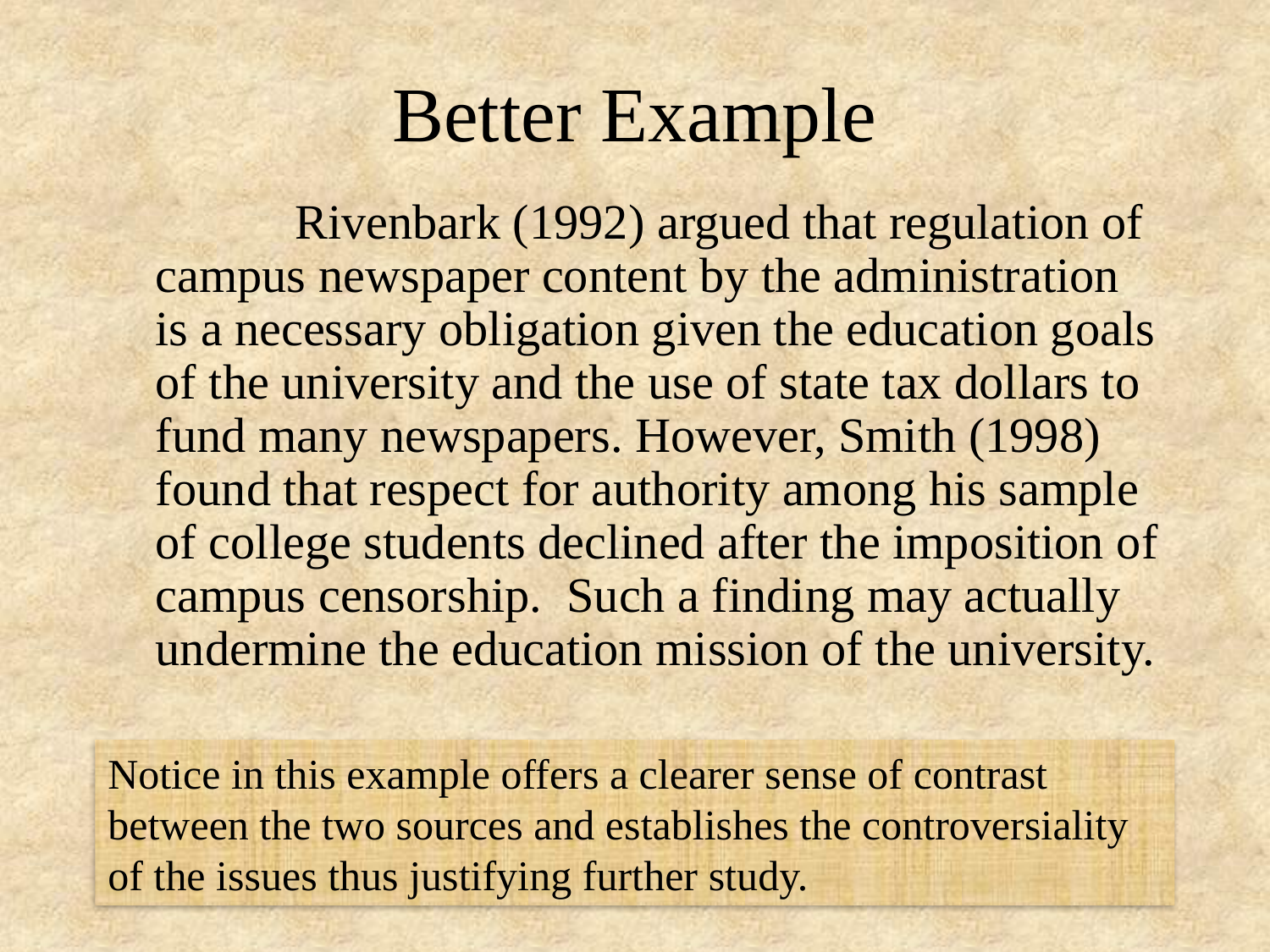

# Better Example
		 Rivenbark (1992) argued that regulation of campus newspaper content by the administration is a necessary obligation given the education goals of the university and the use of state tax dollars to fund many newspapers. However, Smith (1998) found that respect for authority among his sample of college students declined after the imposition of campus censorship.  Such a finding may actually undermine the education mission of the university.

Notice in this example offers a clearer sense of contrast between the two sources and establishes the controversiality of the issues thus justifying further study.